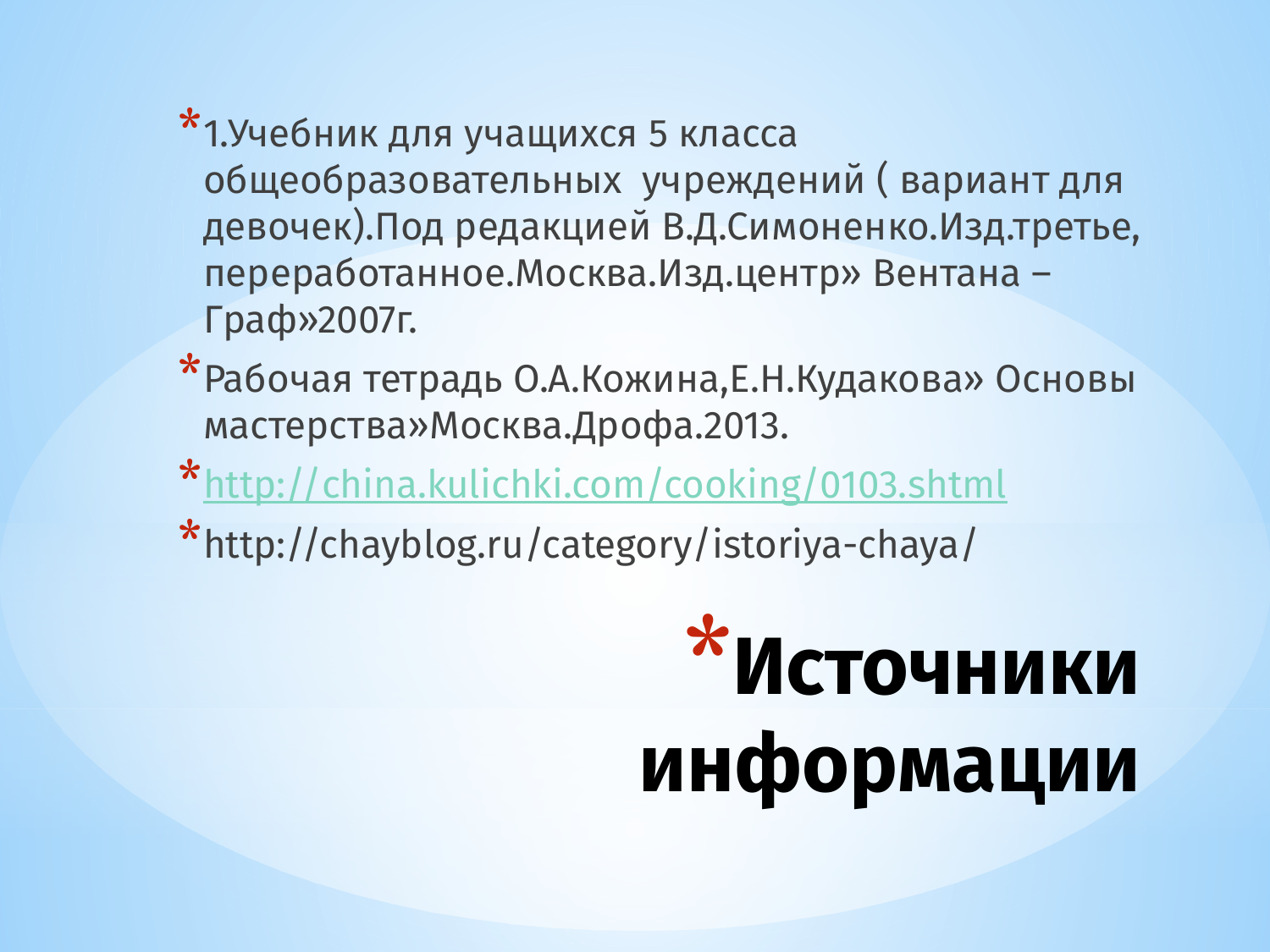

1.Учебник для учащихся 5 класса общеобразовательных  учреждений ( вариант для девочек).Под редакцией В.Д.Симоненко.Изд.третье, переработанное.Москва.Изд.центр» Вентана –Граф»2007г.
Рабочая тетрадь О.А.Кожина,Е.Н.Кудакова» Основы мастерства»Москва.Дрофа.2013.
http://china.kulichki.com/cooking/0103.shtml
http://chayblog.ru/category/istoriya-chaya/

# Источники информации